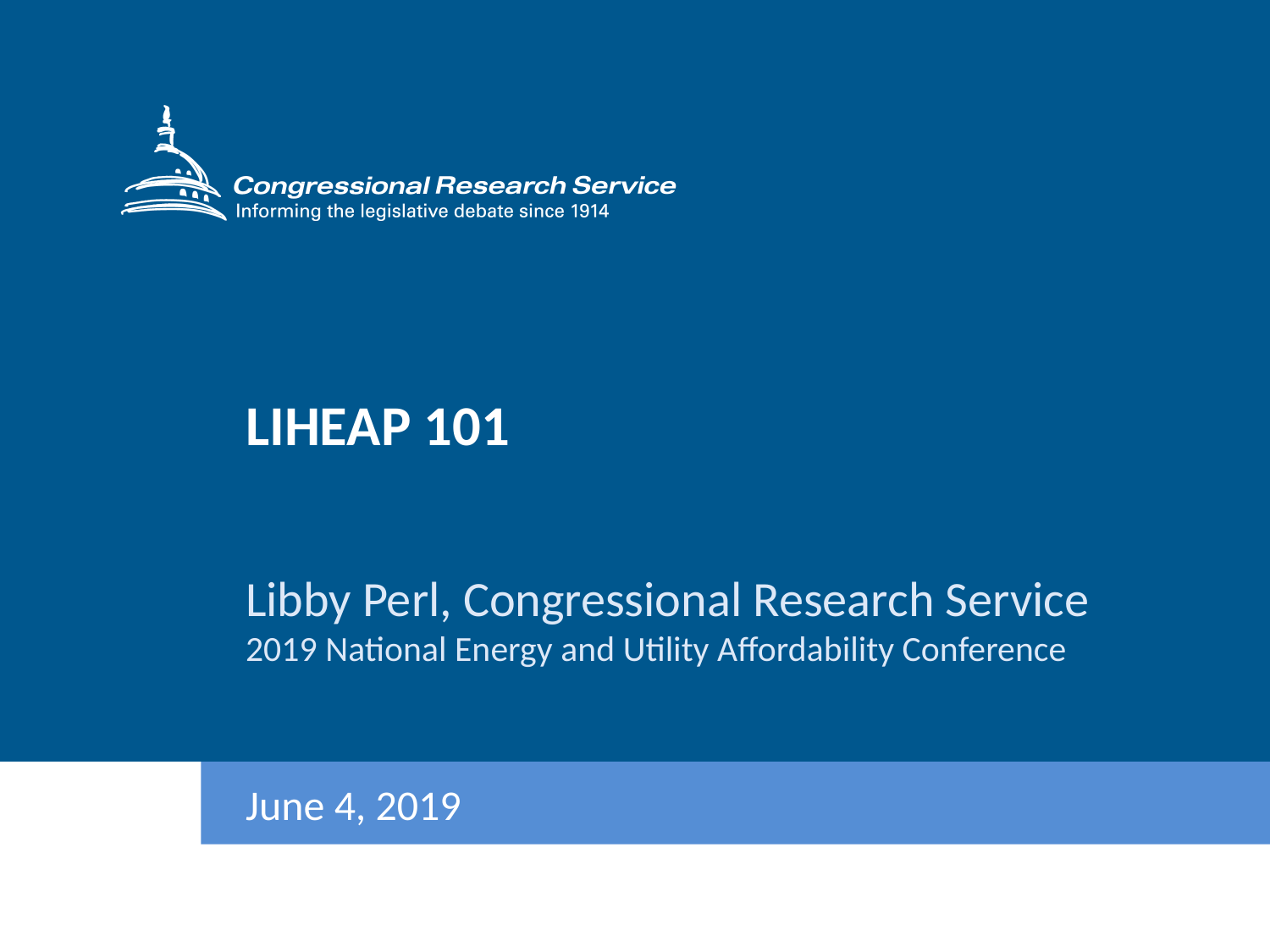

# LIHEAP 101
Libby Perl, Congressional Research Service
2019 National Energy and Utility Affordability Conference
June 4, 2019